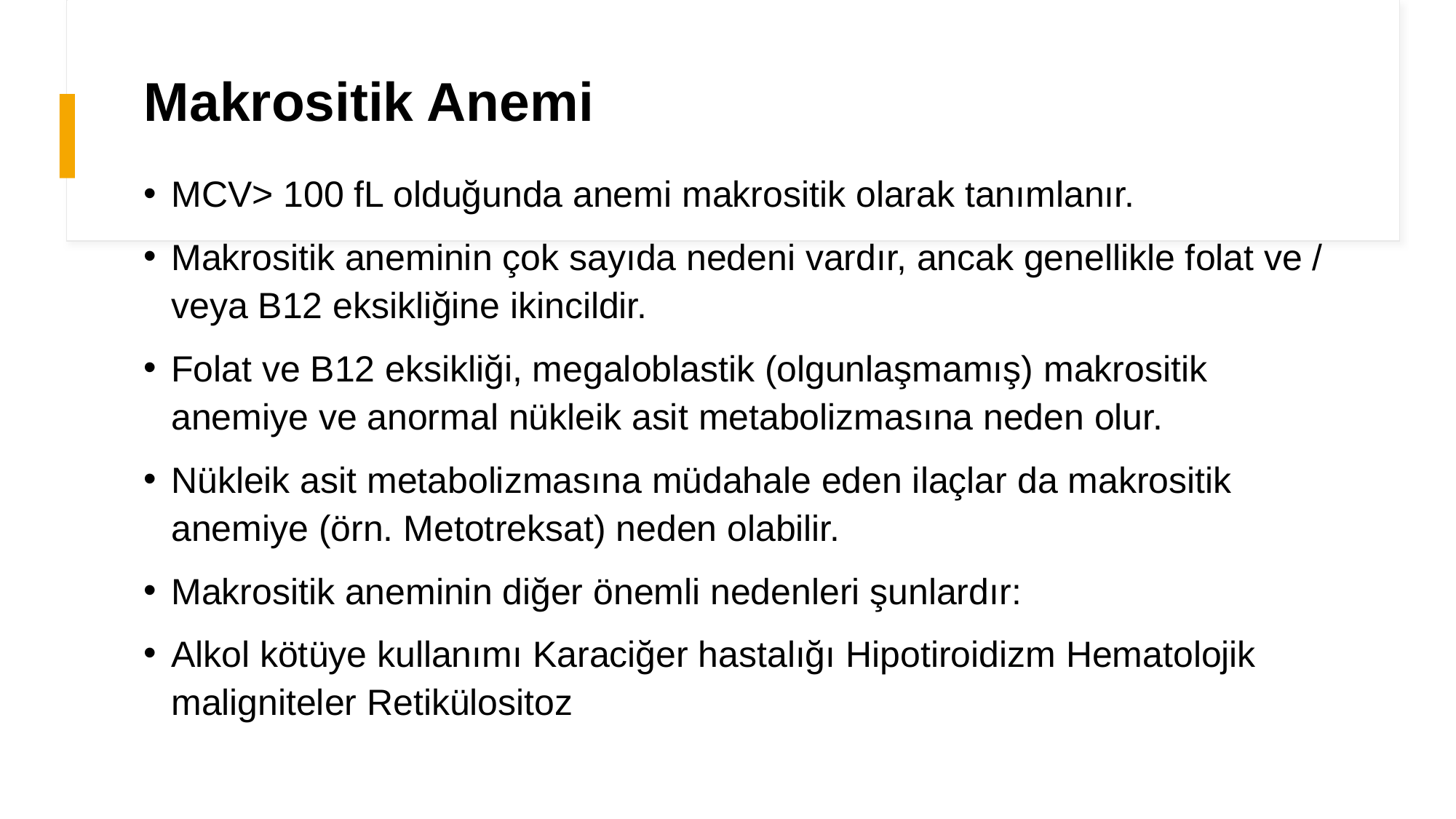

# Makrositik Anemi
MCV> 100 fL olduğunda anemi makrositik olarak tanımlanır.
Makrositik aneminin çok sayıda nedeni vardır, ancak genellikle folat ve / veya B12 eksikliğine ikincildir.
Folat ve B12 eksikliği, megaloblastik (olgunlaşmamış) makrositik anemiye ve anormal nükleik asit metabolizmasına neden olur.
Nükleik asit metabolizmasına müdahale eden ilaçlar da makrositik anemiye (örn. Metotreksat) neden olabilir.
Makrositik aneminin diğer önemli nedenleri şunlardır:
Alkol kötüye kullanımı Karaciğer hastalığı Hipotiroidizm Hematolojik maligniteler Retikülositoz